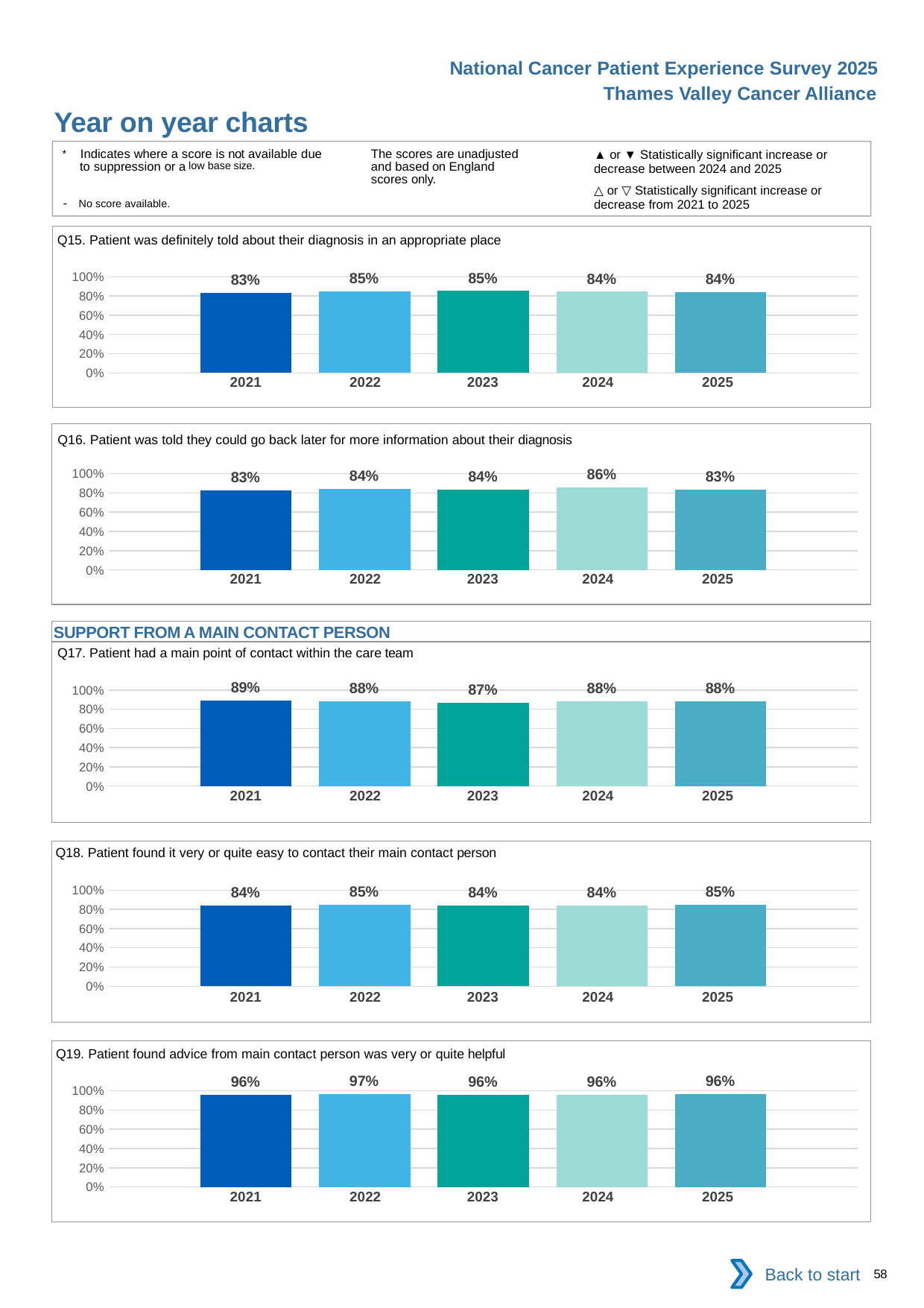

National Cancer Patient Experience Survey 2025
Thames Valley Cancer Alliance
Year on year charts (3)

The scores are unadjusted and based on England scores only.
*  Indicates where a score is not available due to suppression or a low base size.
- No score available.
▲ or ▼ Statistically significant increase or decrease between 2024 and 2025
△ or ▽ Statistically significant increase or decrease from 2021 to 2025
Q15. Patient was definitely told about their diagnosis in an appropriate place

### Chart

| Category | 2021 | 2022 | 2023 | 2024 | 2025 |
|---|---|---|---|---|---|
| Category 1 | 0.8295082 | 0.8480965 | 0.8520864 | 0.8435667 | 0.842511 |
| 2021 | 2022 | 2023 | 2024 | 2025 |
| --- | --- | --- | --- | --- |
|  |  |  |  |  |
Q16. Patient was told they could go back later for more information about their diagnosis

### Chart

| Category | 2021 | 2022 | 2023 | 2024 | 2025 |
|---|---|---|---|---|---|
| Category 1 | 0.8251711 | 0.840224 | 0.8357324 | 0.8568233 | 0.8310273 |
| 2021 | 2022 | 2023 | 2024 | 2025 |
| --- | --- | --- | --- | --- |
|  |  |  |  |  |
SUPPORT FROM A MAIN CONTACT PERSON
Q17. Patient had a main point of contact within the care team

### Chart

| Category | 2021 | 2022 | 2023 | 2024 | 2025 |
|---|---|---|---|---|---|
| Category 1 | 0.8897523 | 0.8822839 | 0.8650425 | 0.8840281 | 0.8831218 |
| 2021 | 2022 | 2023 | 2024 | 2025 |
| --- | --- | --- | --- | --- |
|  |  |  |  |  |
Q18. Patient found it very or quite easy to contact their main contact person

### Chart

| Category | 2021 | 2022 | 2023 | 2024 | 2025 |
|---|---|---|---|---|---|
| Category 1 | 0.8412508 | 0.8500735 | 0.8369077 | 0.8393136 | 0.8457447 |
| 2021 | 2022 | 2023 | 2024 | 2025 |
| --- | --- | --- | --- | --- |
|  |  |  |  |  |
Q19. Patient found advice from main contact person was very or quite helpful

### Chart

| Category | 2021 | 2022 | 2023 | 2024 | 2025 |
|---|---|---|---|---|---|
| Category 1 | 0.9577385 | 0.9665583 | 0.9585912 | 0.9578582 | 0.9625571 |
| 2021 | 2022 | 2023 | 2024 | 2025 |
| --- | --- | --- | --- | --- |
|  |  |  |  |  |
Back to start

58